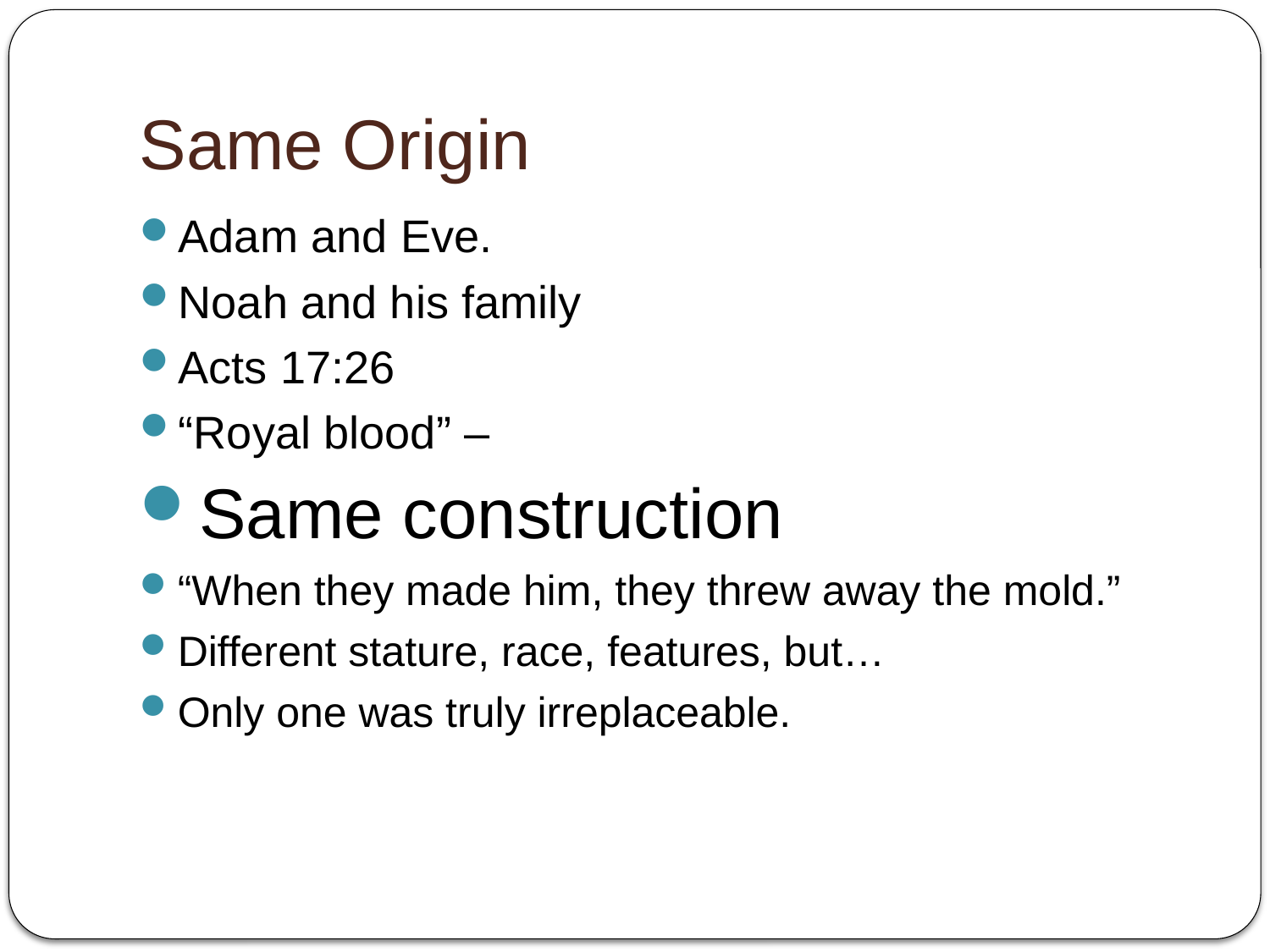

# Same Origin
Adam and Eve.
Noah and his family
Acts 17:26
“Royal blood” –
Same construction
“When they made him, they threw away the mold.”
Different stature, race, features, but…
Only one was truly irreplaceable.